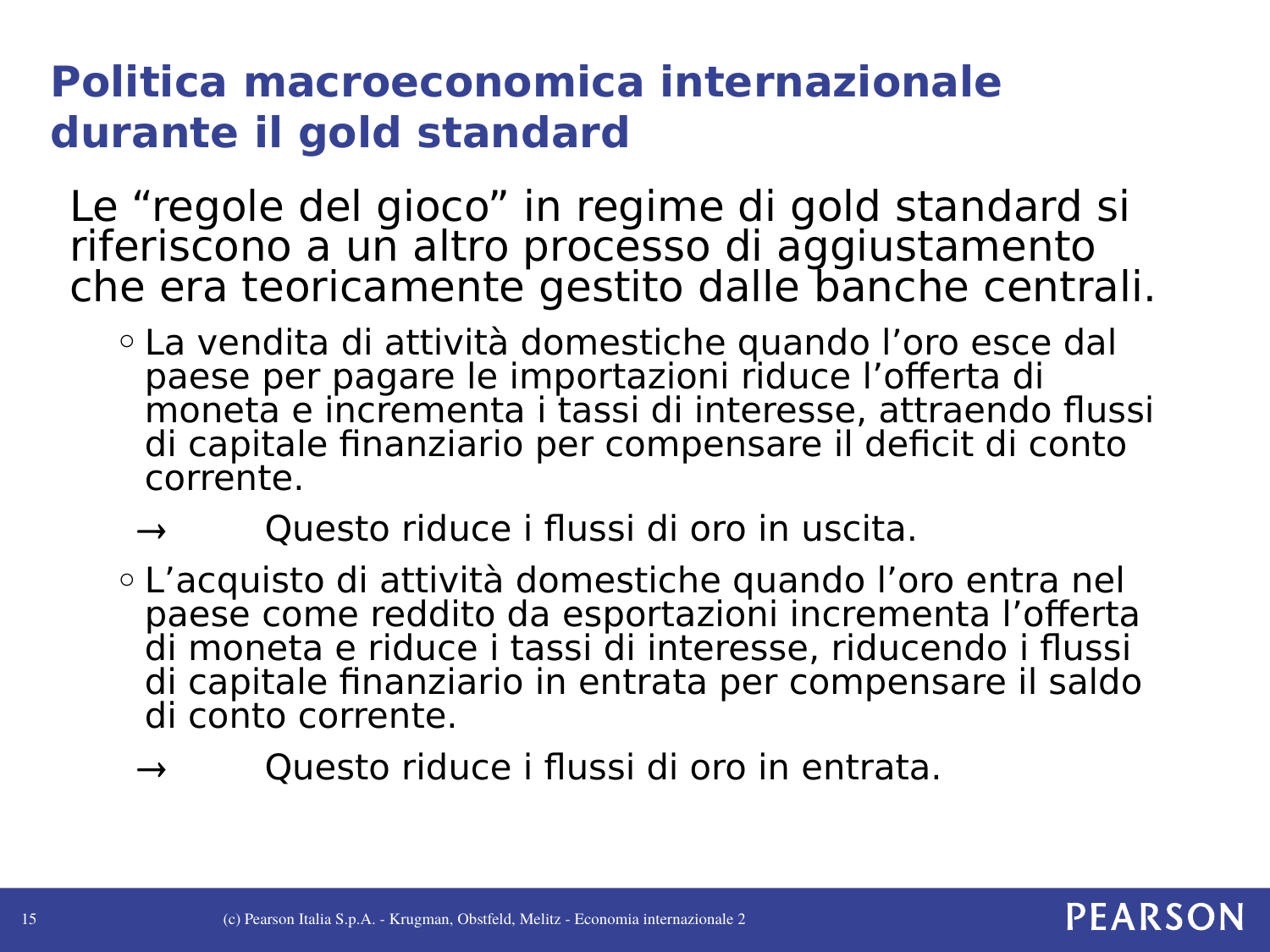

# Politica macroeconomica internazionale durante il gold standard
Le “regole del gioco” in regime di gold standard si riferiscono a un altro processo di aggiustamento che era teoricamente gestito dalle banche centrali.
La vendita di attività domestiche quando l’oro esce dal paese per pagare le importazioni riduce l’offerta di moneta e incrementa i tassi di interesse, attraendo flussi di capitale finanziario per compensare il deficit di conto corrente.
→	Questo riduce i flussi di oro in uscita.
L’acquisto di attività domestiche quando l’oro entra nel paese come reddito da esportazioni incrementa l’offerta di moneta e riduce i tassi di interesse, riducendo i flussi di capitale finanziario in entrata per compensare il saldo di conto corrente.
→	Questo riduce i flussi di oro in entrata.
15
(c) Pearson Italia S.p.A. - Krugman, Obstfeld, Melitz - Economia internazionale 2